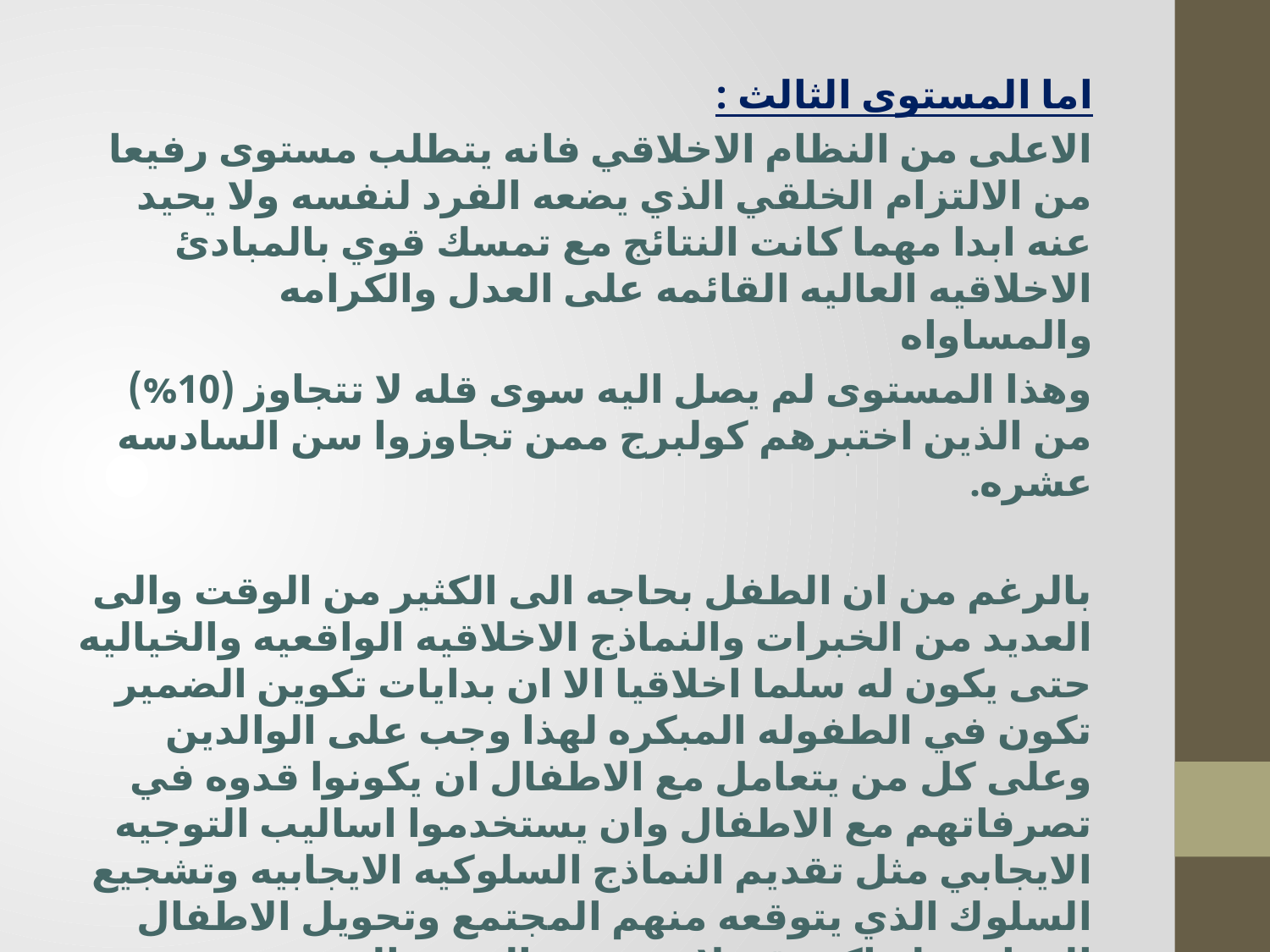

اما المستوى الثالث :
الاعلى من النظام الاخلاقي فانه يتطلب مستوى رفيعا من الالتزام الخلقي الذي يضعه الفرد لنفسه ولا يحيد عنه ابدا مهما كانت النتائج مع تمسك قوي بالمبادئ الاخلاقيه العاليه القائمه على العدل والكرامه والمساواه
وهذا المستوى لم يصل اليه سوى قله لا تتجاوز (10%) من الذين اختبرهم كولبرج ممن تجاوزوا سن السادسه عشره.

بالرغم من ان الطفل بحاجه الى الكثير من الوقت والى العديد من الخبرات والنماذج الاخلاقيه الواقعيه والخياليه حتى يكون له سلما اخلاقيا الا ان بدايات تكوين الضمير تكون في الطفوله المبكره لهذا وجب على الوالدين وعلى كل من يتعامل مع الاطفال ان يكونوا قدوه في تصرفاتهم مع الاطفال وان يستخدموا اساليب التوجيه الايجابي مثل تقديم النماذج السلوكيه الايجابيه وتشجيع السلوك الذي يتوقعه منهم المجتمع وتحويل الاطفال الى انشطه اكثر قبولا وتوضيح الحدود التي ينبغي عدم تخطيها مع احترام قدرات الاطفال النمائيه .